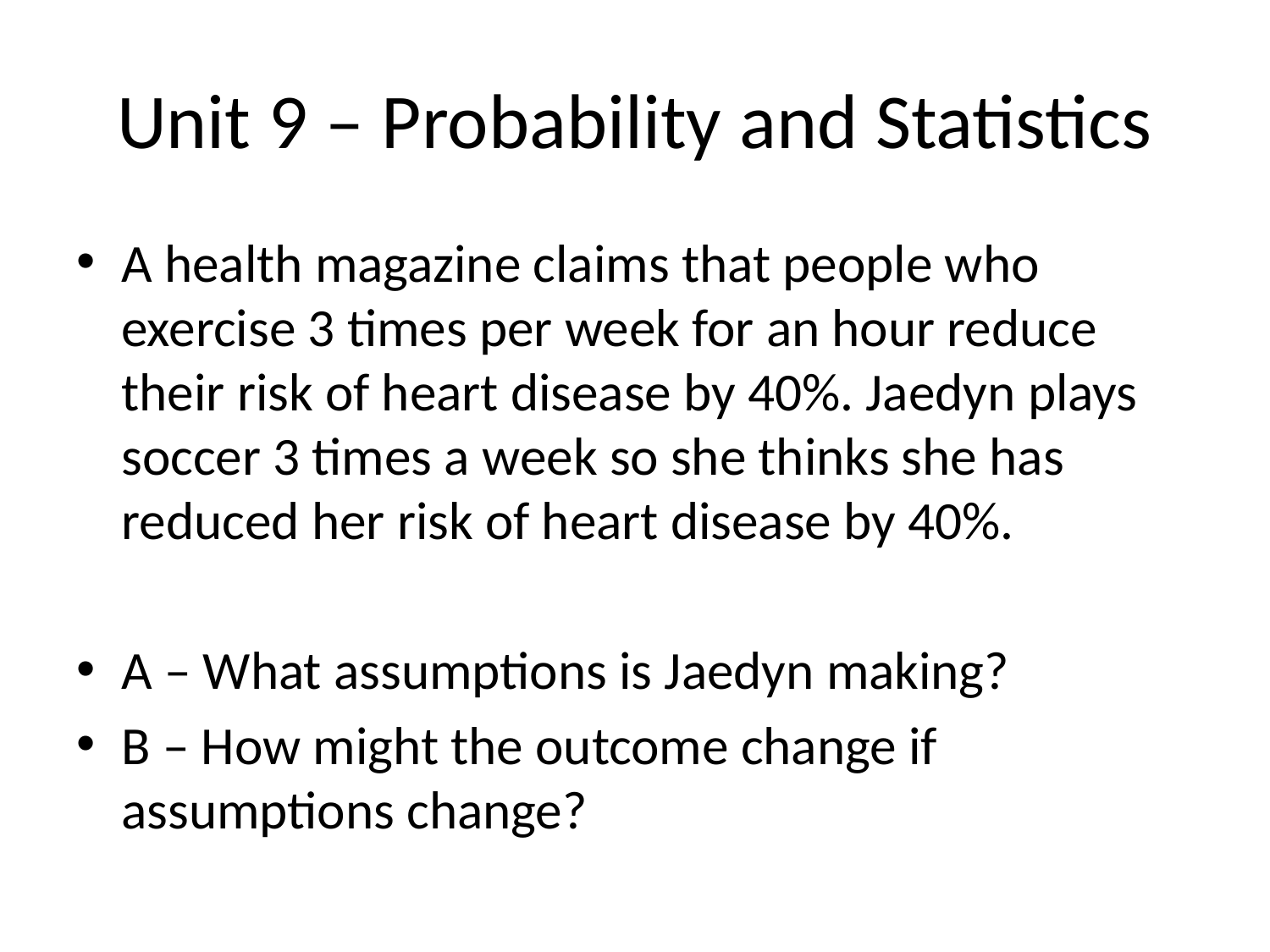

# Unit 9 – Probability and Statistics
A health magazine claims that people who exercise 3 times per week for an hour reduce their risk of heart disease by 40%. Jaedyn plays soccer 3 times a week so she thinks she has reduced her risk of heart disease by 40%.

A – What assumptions is Jaedyn making?
B – How might the outcome change if assumptions change?